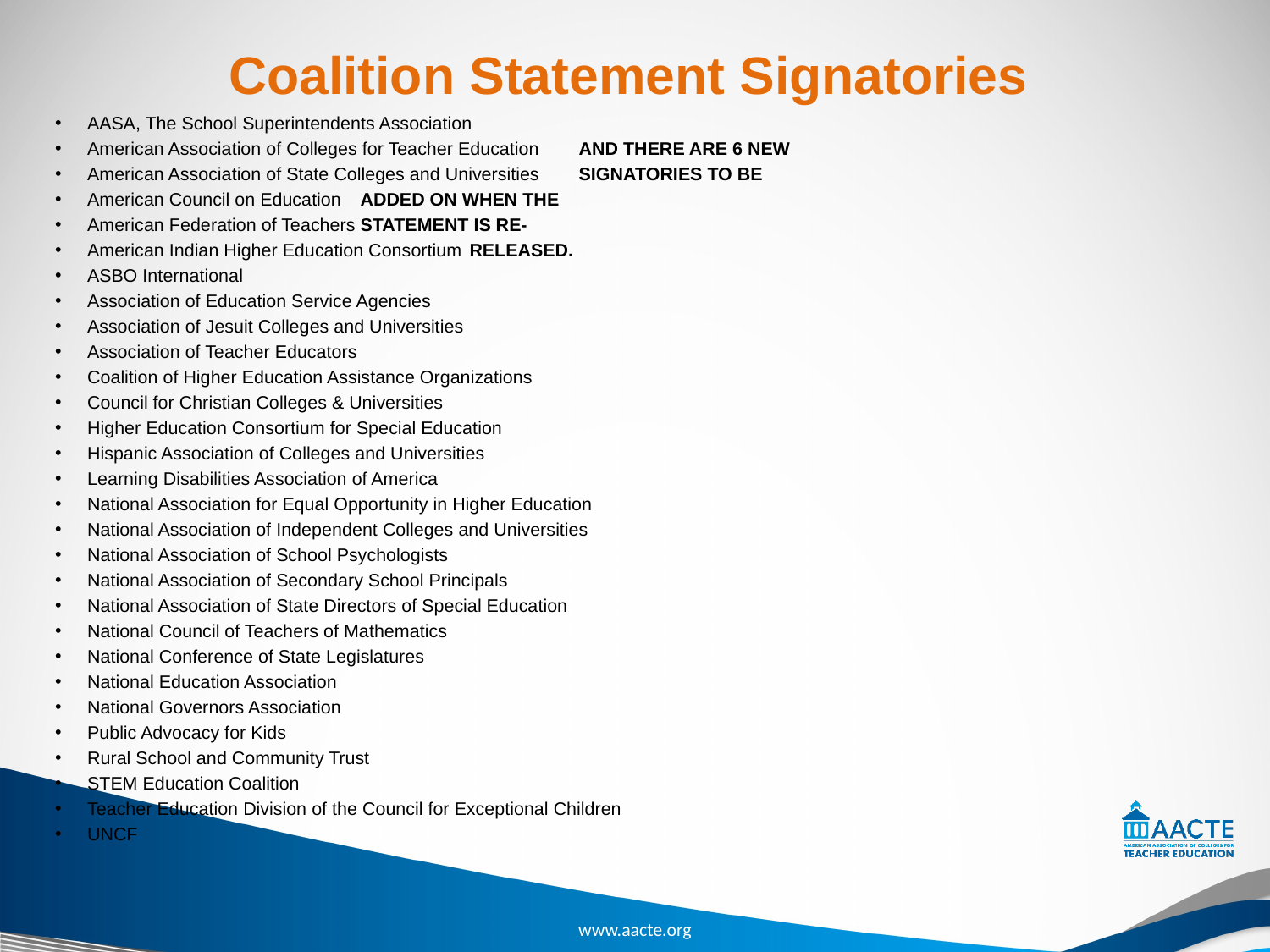

# Coalition Statement Signatories
AASA, The School Superintendents Association
American Association of Colleges for Teacher Education				AND THERE ARE 6 NEW
American Association of State Colleges and Universities				SIGNATORIES TO BE
American Council on Education						ADDED ON WHEN THE
American Federation of Teachers						STATEMENT IS RE-
American Indian Higher Education Consortium					RELEASED.
ASBO International
Association of Education Service Agencies
Association of Jesuit Colleges and Universities
Association of Teacher Educators
Coalition of Higher Education Assistance Organizations
Council for Christian Colleges & Universities
Higher Education Consortium for Special Education
Hispanic Association of Colleges and Universities
Learning Disabilities Association of America
National Association for Equal Opportunity in Higher Education
National Association of Independent Colleges and Universities
National Association of School Psychologists
National Association of Secondary School Principals
National Association of State Directors of Special Education
National Council of Teachers of Mathematics
National Conference of State Legislatures
National Education Association
National Governors Association
Public Advocacy for Kids
Rural School and Community Trust
STEM Education Coalition
Teacher Education Division of the Council for Exceptional Children
UNCF